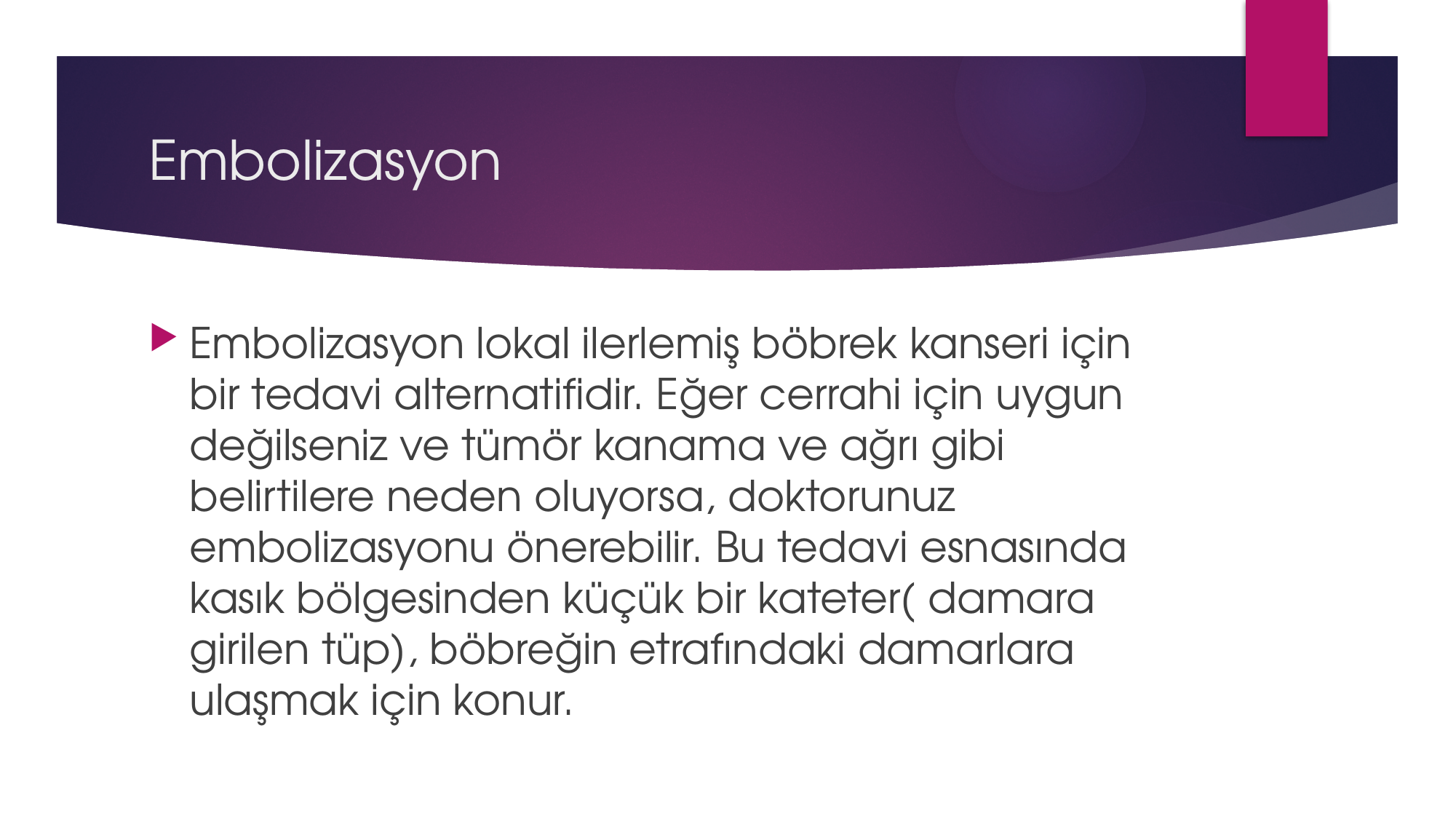

# Embolizasyon
Embolizasyon lokal ilerlemiş böbrek kanseri için bir tedavi alternatifidir. Eğer cerrahi için uygun değilseniz ve tümör kanama ve ağrı gibi belirtilere neden oluyorsa, doktorunuz embolizasyonu önerebilir. Bu tedavi esnasında kasık bölgesinden küçük bir kateter( damara girilen tüp), böbreğin etrafındaki damarlara ulaşmak için konur.